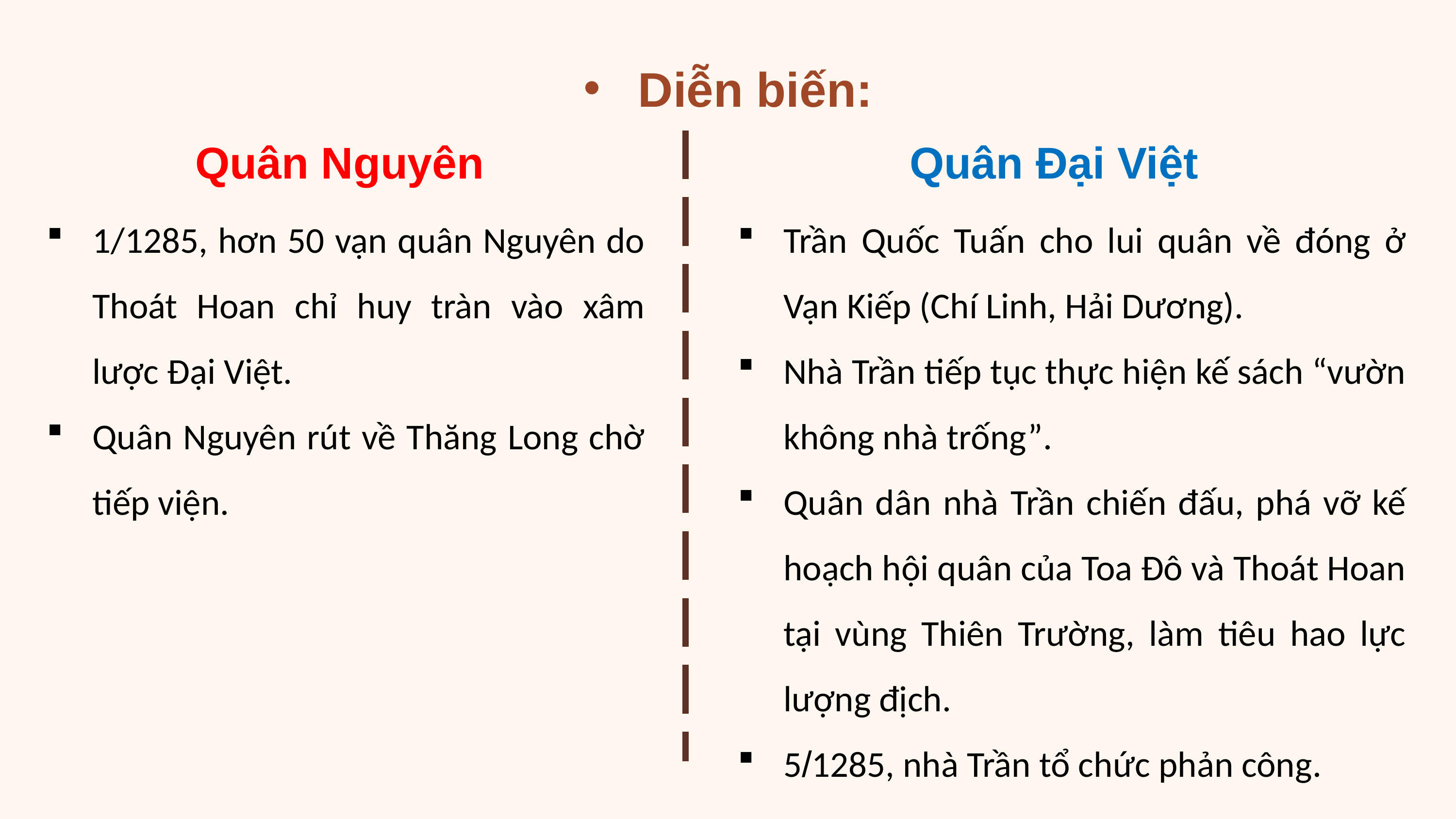

Diễn biến:
Quân Nguyên
Quân Đại Việt
1/1285, hơn 50 vạn quân Nguyên do Thoát Hoan chỉ huy tràn vào xâm lược Đại Việt.
Quân Nguyên rút về Thăng Long chờ tiếp viện.
Trần Quốc Tuấn cho lui quân về đóng ở Vạn Kiếp (Chí Linh, Hải Dương).
Nhà Trần tiếp tục thực hiện kế sách “vườn không nhà trống”.
Quân dân nhà Trần chiến đấu, phá vỡ kế hoạch hội quân của Toa Đô và Thoát Hoan tại vùng Thiên Trường, làm tiêu hao lực lượng địch.
5/1285, nhà Trần tổ chức phản công.